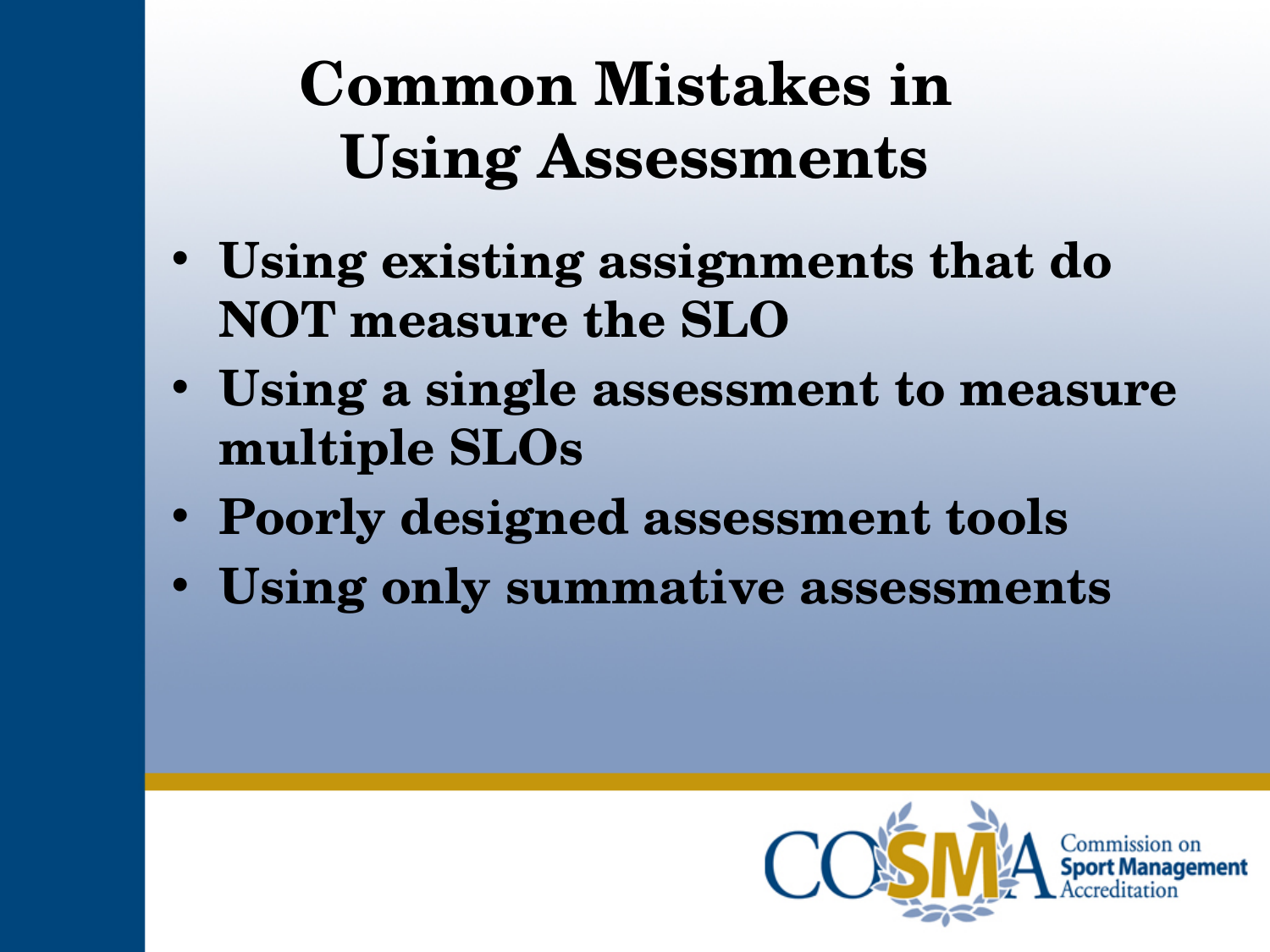

# Common Mistakes in Using Assessments
Using existing assignments that do NOT measure the SLO
Using a single assessment to measure multiple SLOs
Poorly designed assessment tools
Using only summative assessments